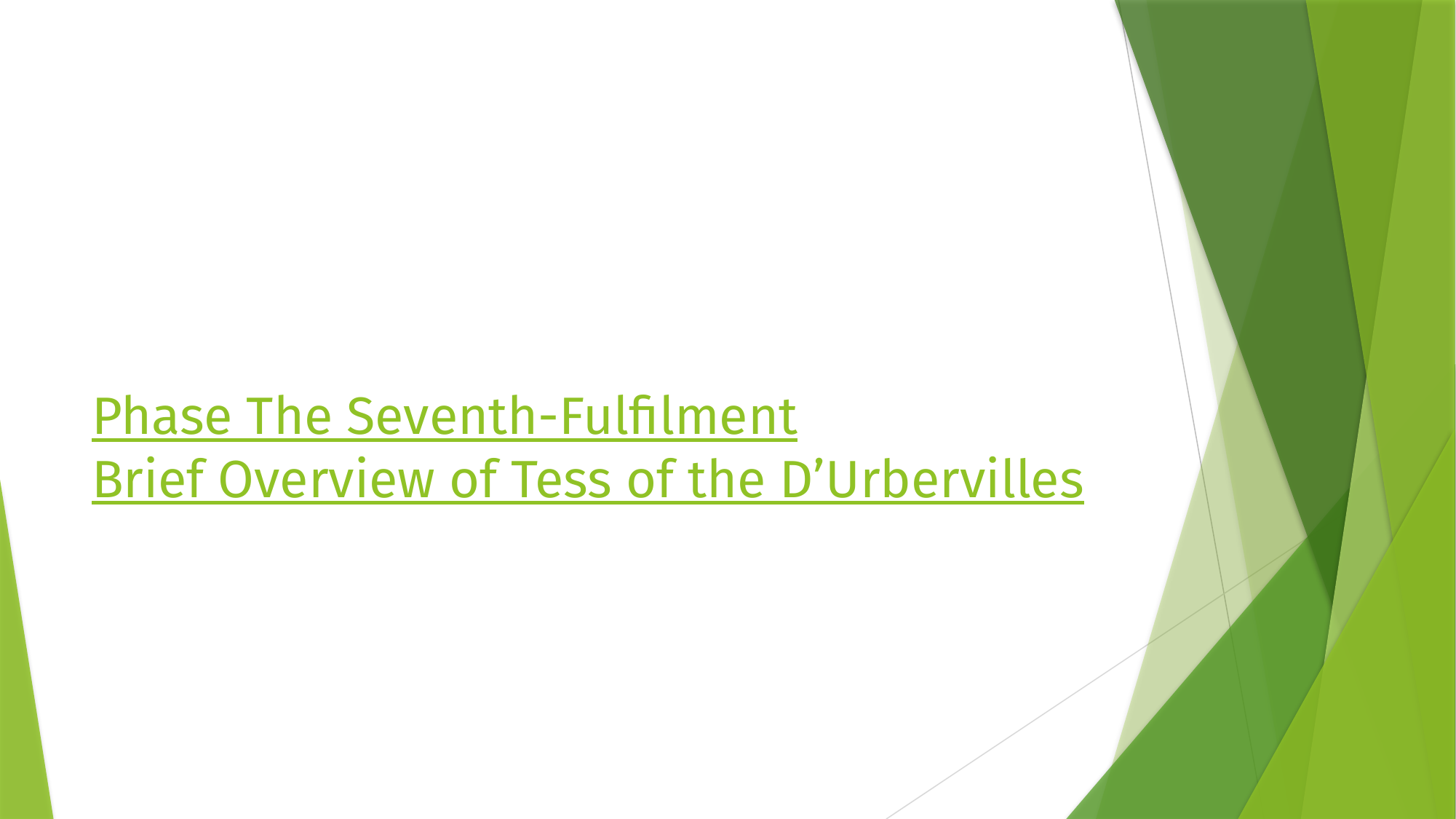

# Phase The Seventh-Fulfilment Brief Overview of Tess of the D’Urbervilles